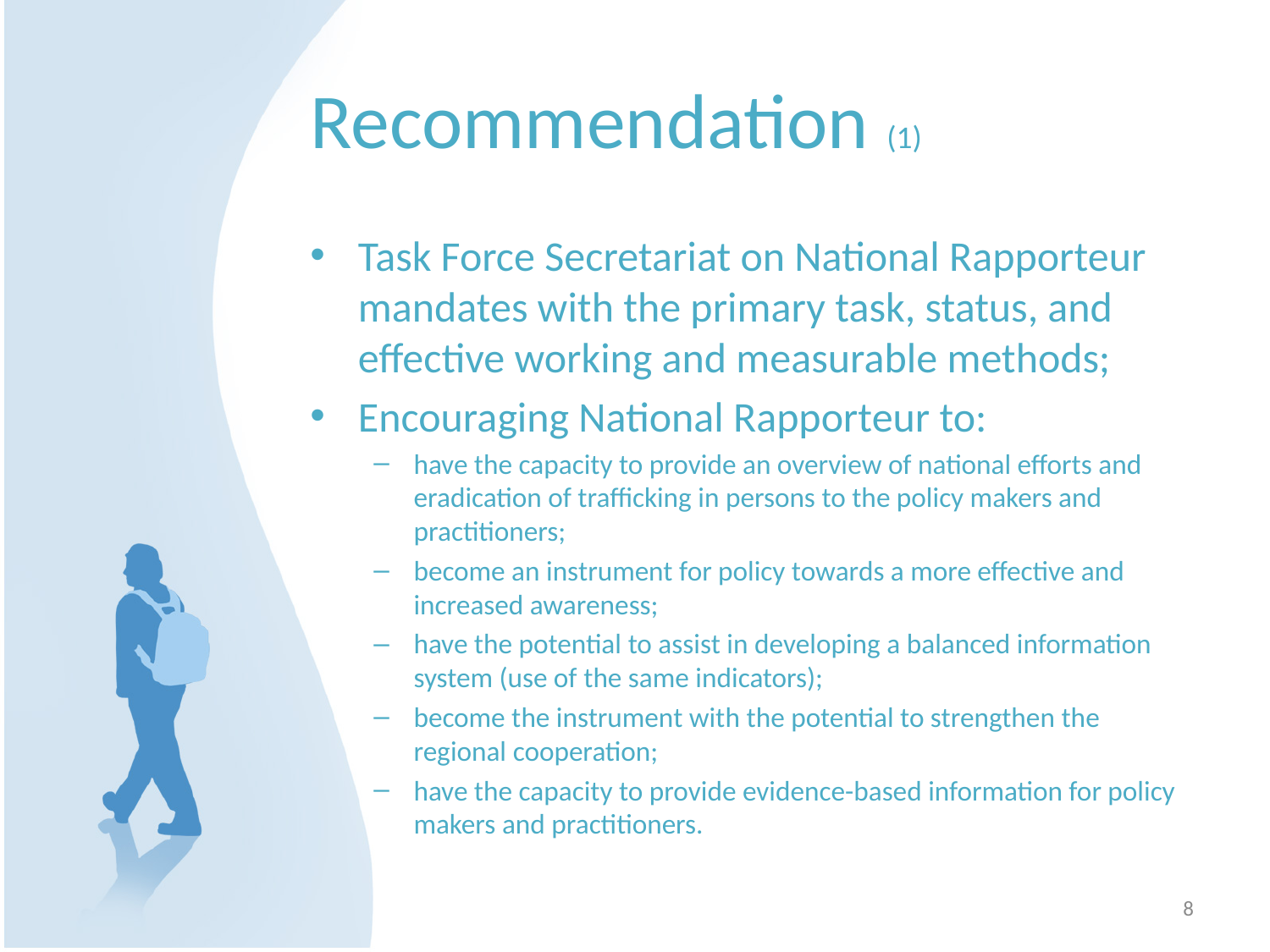

# Recommendation (1)
Task Force Secretariat on National Rapporteur mandates with the primary task, status, and effective working and measurable methods;
Encouraging National Rapporteur to:
have the capacity to provide an overview of national efforts and eradication of trafficking in persons to the policy makers and practitioners;
become an instrument for policy towards a more effective and increased awareness;
have the potential to assist in developing a balanced information system (use of the same indicators);
become the instrument with the potential to strengthen the regional cooperation;
have the capacity to provide evidence-based information for policy makers and practitioners.

8